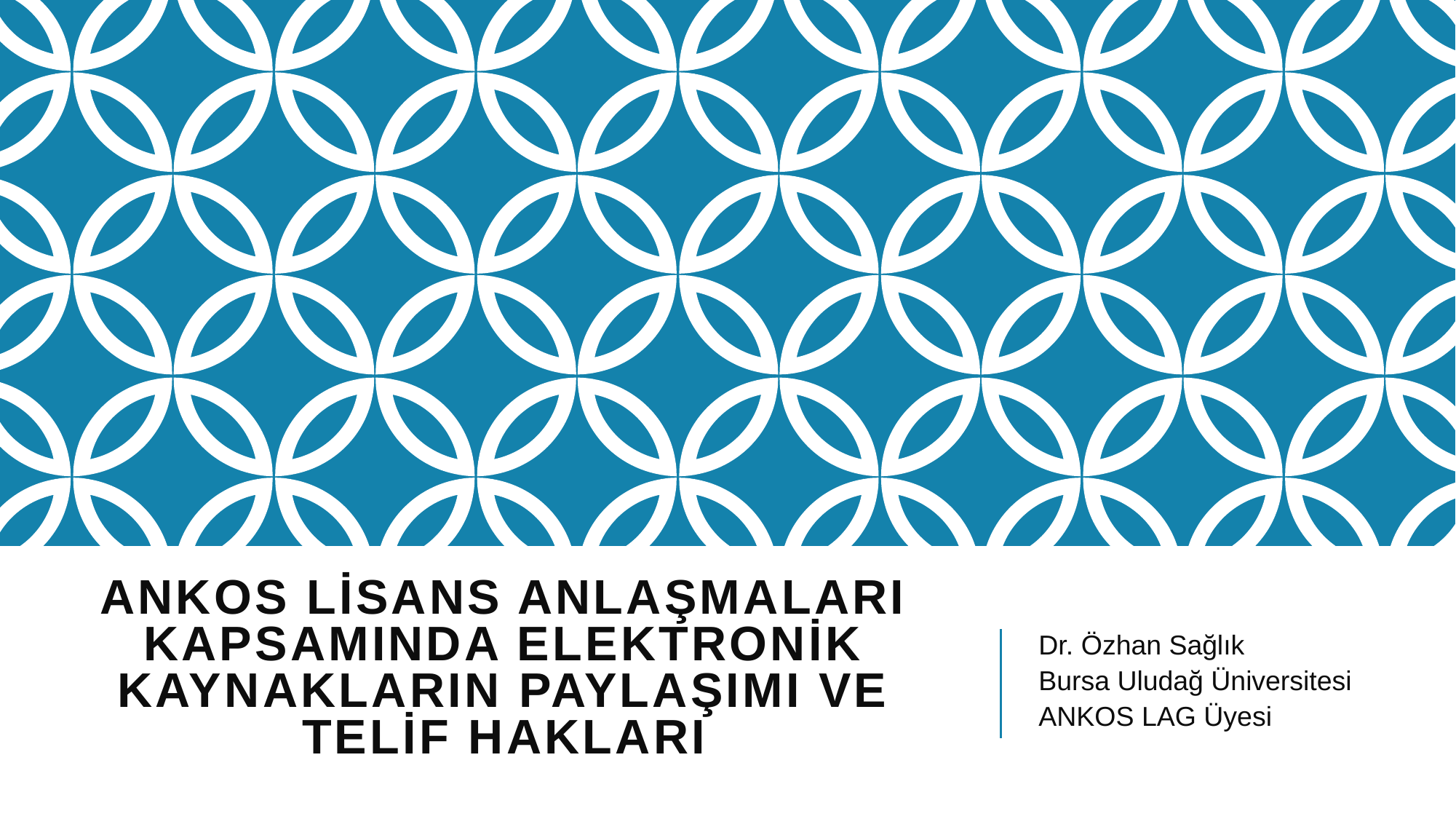

# ANKOS LİSANS ANLAŞMALARI KAPSAMINDA ELEKTRONİK KAYNAKLARIN PAYLAŞIMI VE TELİF HAKLARI
Dr. Özhan Sağlık
Bursa Uludağ Üniversitesi
ANKOS LAG Üyesi